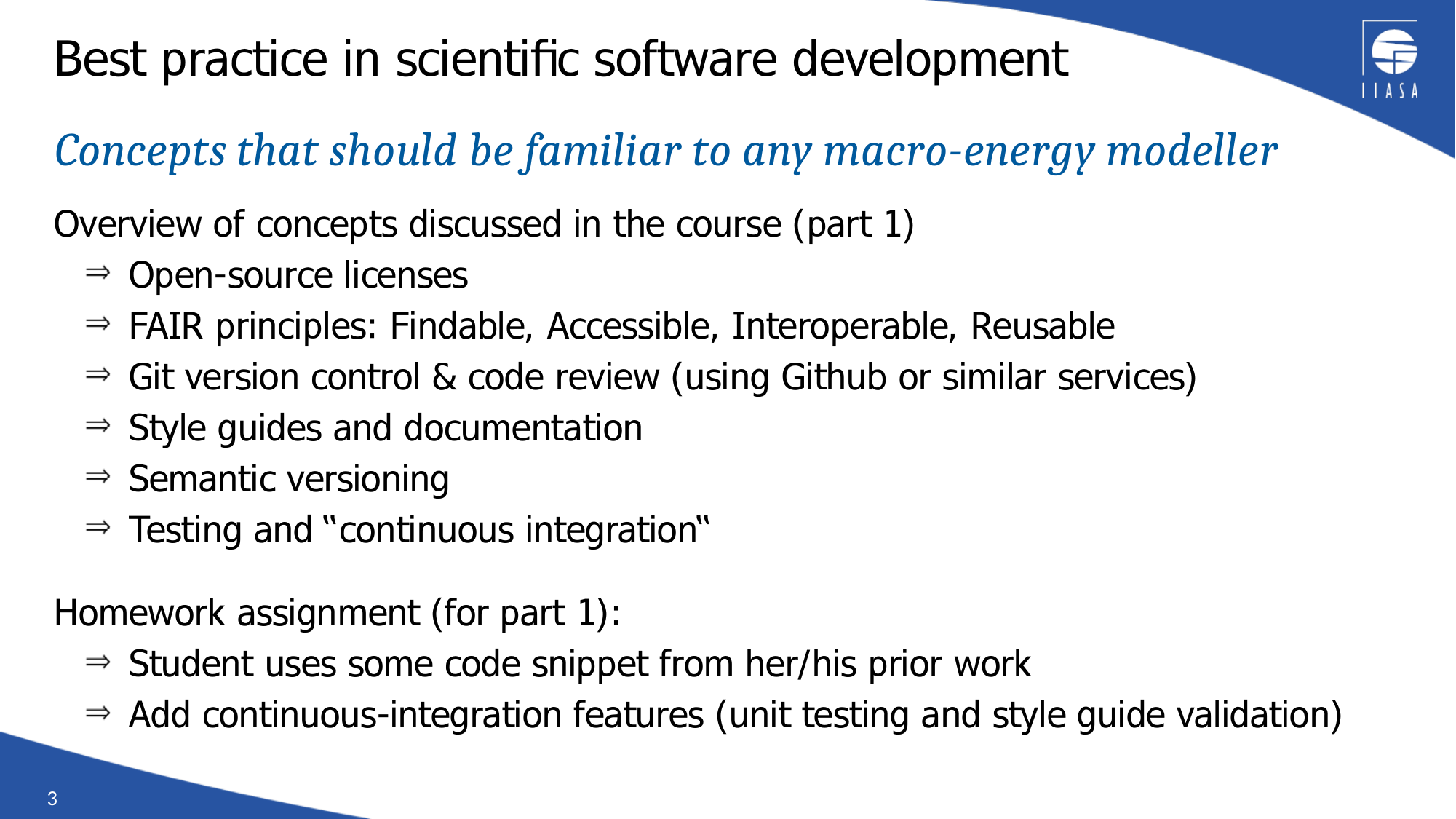

# Best practice in scientific software development
Concepts that should be familiar to any macro-energy modeller
Overview of concepts discussed in the course (part 1)
Open-source licenses
FAIR principles: Findable, Accessible, Interoperable, Reusable
Git version control & code review (using Github or similar services)
Style guides and documentation
Semantic versioning
Testing and “continuous integration“

Homework assignment (for part 1):
Student uses some code snippet from her/his prior work
Add continuous-integration features (unit testing and style guide validation)
3